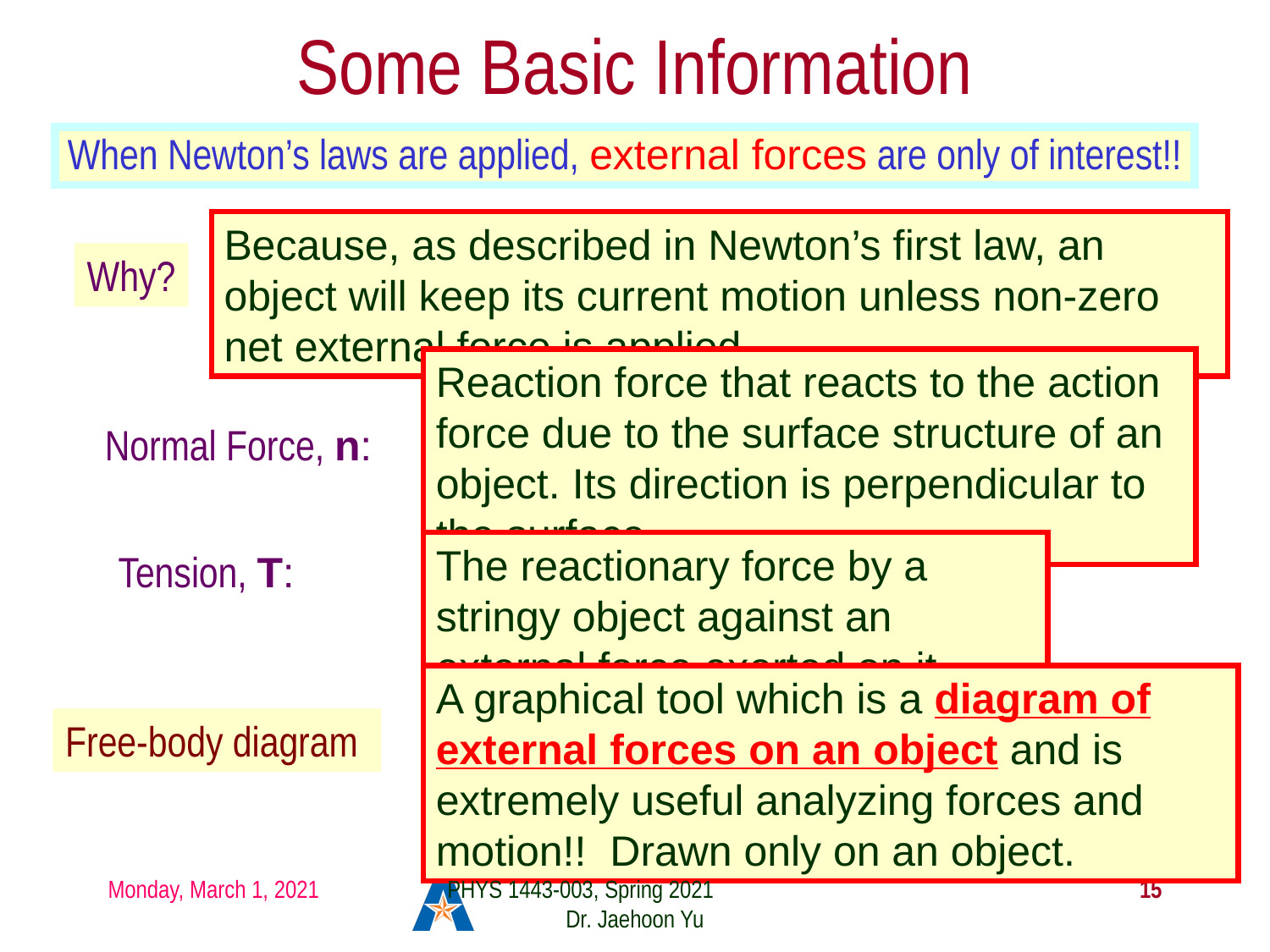

# Some Basic Information
When Newton’s laws are applied, external forces are only of interest!!
Because, as described in Newton’s first law, an object will keep its current motion unless non-zero net external force is applied.
Why?
Reaction force that reacts to the action force due to the surface structure of an object. Its direction is perpendicular to the surface.
Normal Force, n:
The reactionary force by a stringy object against an external force exerted on it.
Tension, T:
A graphical tool which is a diagram of external forces on an object and is extremely useful analyzing forces and motion!!  Drawn only on an object.
Free-body diagram
Monday, March 1, 2021
PHYS 1443-003, Spring 2021                    Dr. Jaehoon Yu
15